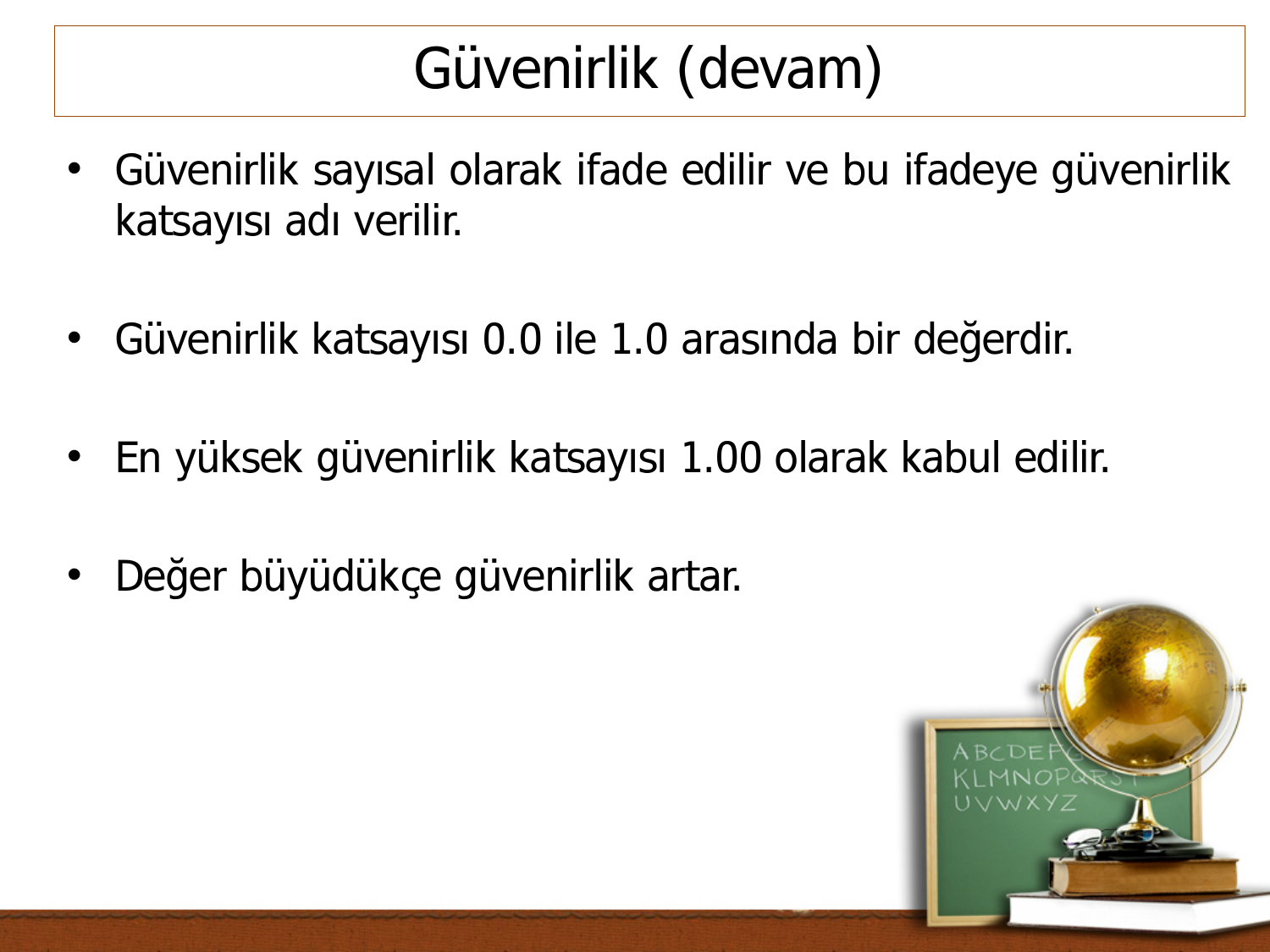

Güvenirlik (devam)
Güvenirlik sayısal olarak ifade edilir ve bu ifadeye güvenirlik katsayısı adı verilir.

Güvenirlik katsayısı 0.0 ile 1.0 arasında bir değerdir.

En yüksek güvenirlik katsayısı 1.00 olarak kabul edilir.

Değer büyüdükçe güvenirlik artar.